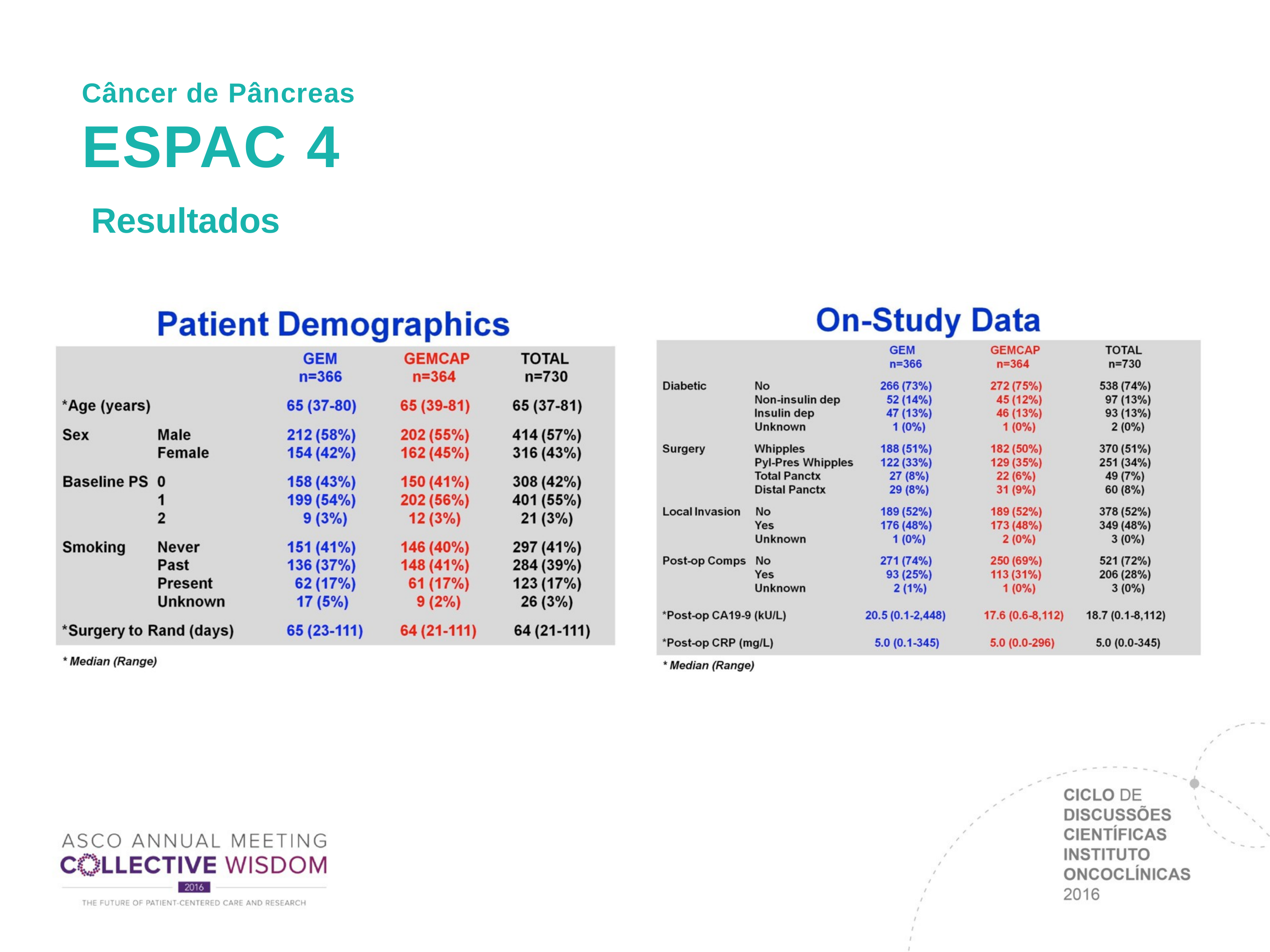

Câncer de Pâncreas
# ESPAC 4
Resultados